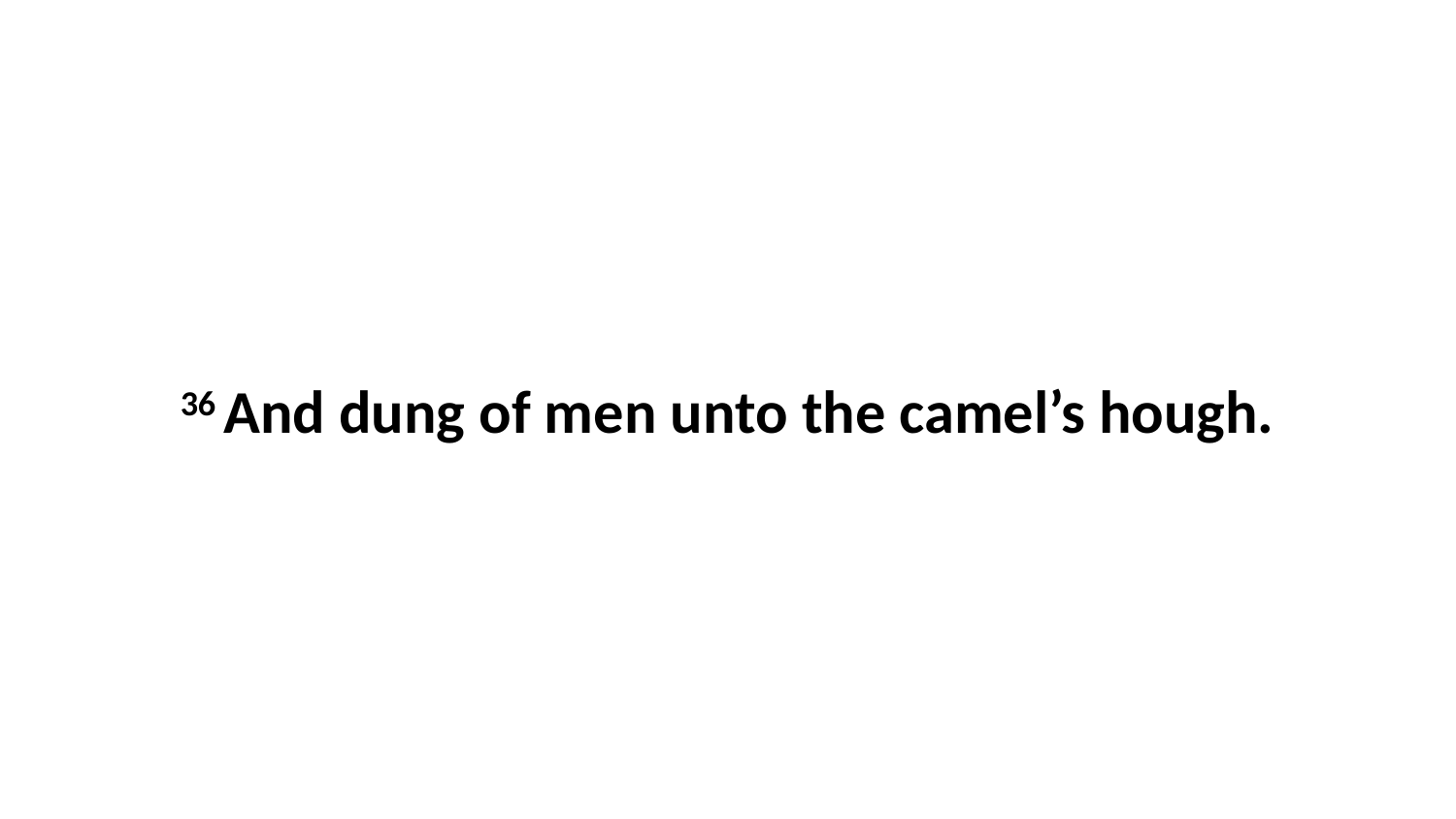

36 And dung of men unto the camel’s hough.